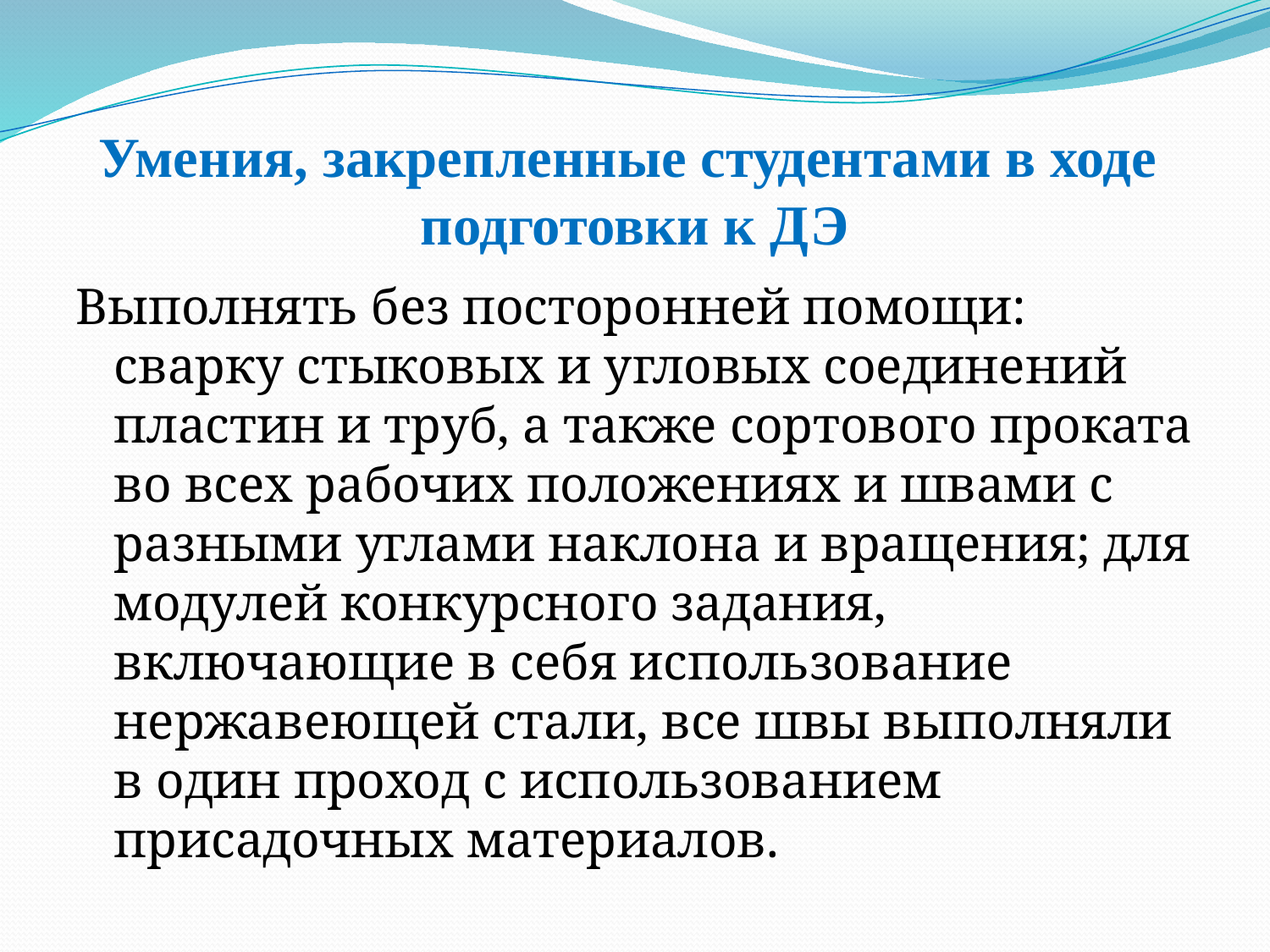

# Умения, закрепленные студентами в ходе  подготовки к ДЭ
Выполнять без посторонней помощи: сварку стыковых и угловых соединений пластин и труб, а также сортового проката во всех рабочих положениях и швами с разными углами наклона и вращения; для модулей конкурсного задания, включающие в себя использование нержавеющей стали, все швы выполняли в один проход с использованием присадочных материалов.